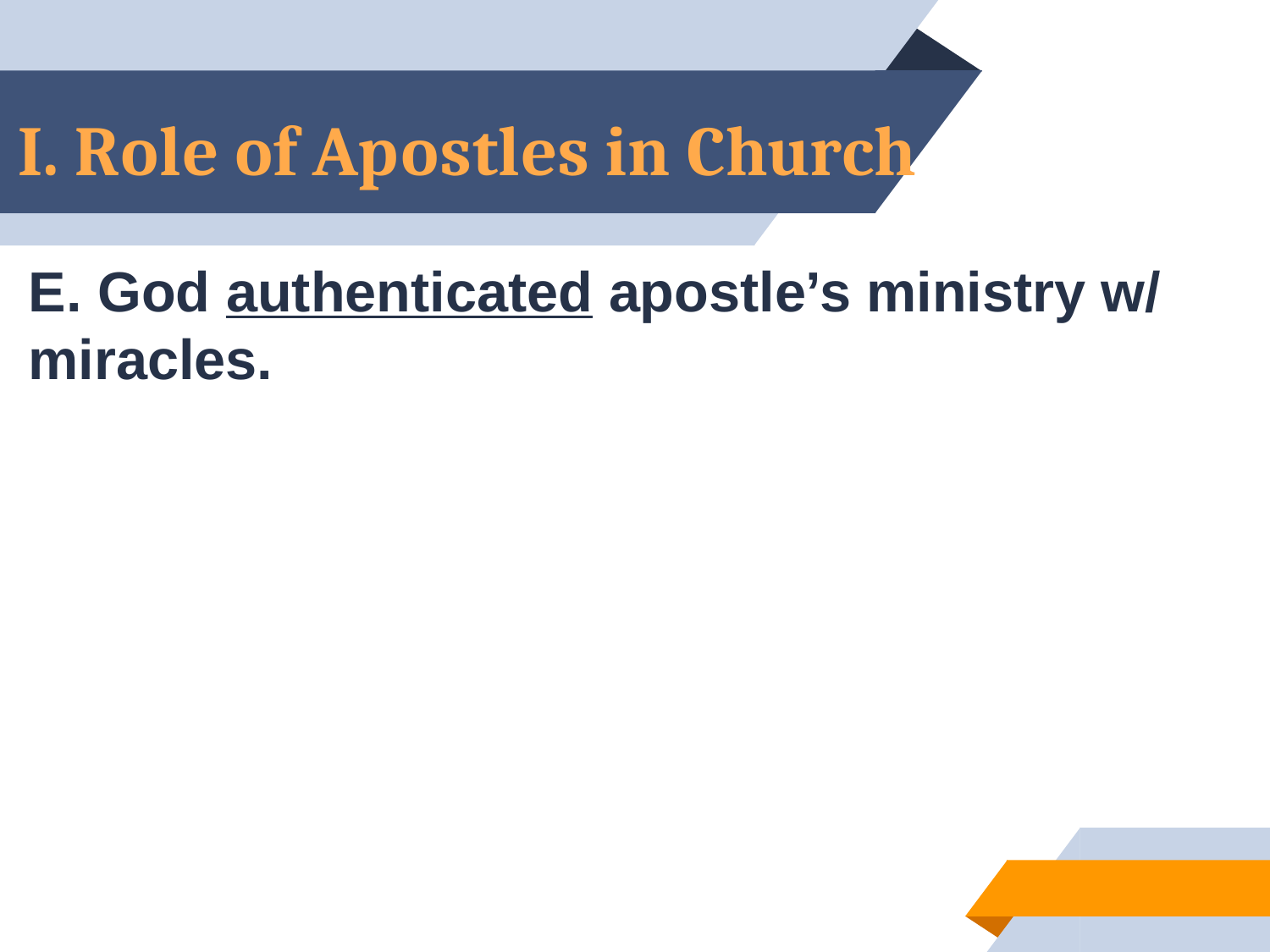

# I. Role of Apostles in Church
E. God authenticated apostle’s ministry w/ miracles.

28